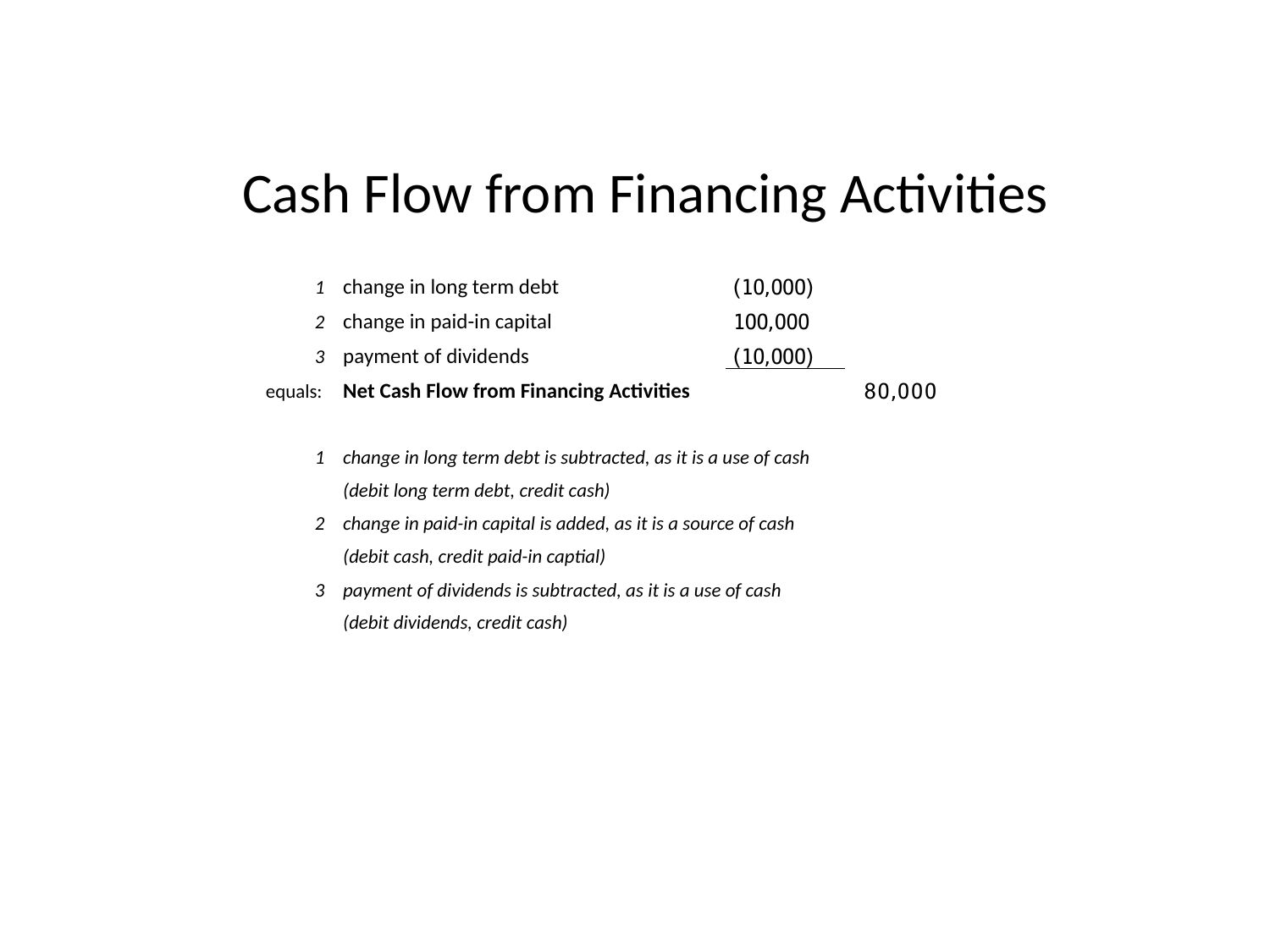

# Cash Flow from Financing Activities
| 1 | change in long term debt |  | (10,000) |  |
| --- | --- | --- | --- | --- |
| 2 | change in paid-in capital |  | 100,000 |  |
| 3 | payment of dividends |  | (10,000) |  |
| equals: | Net Cash Flow from Financing Activities |  |  | 80,000 |
|  |  |  |  |  |
| 1 | change in long term debt is subtracted, as it is a use of cash |  |  |  |
|  | (debit long term debt, credit cash) |  |  |  |
| 2 | change in paid-in capital is added, as it is a source of cash |  |  |  |
|  | (debit cash, credit paid-in captial) |  |  |  |
| 3 | payment of dividends is subtracted, as it is a use of cash |  |  |  |
|  | (debit dividends, credit cash) |  |  |  |